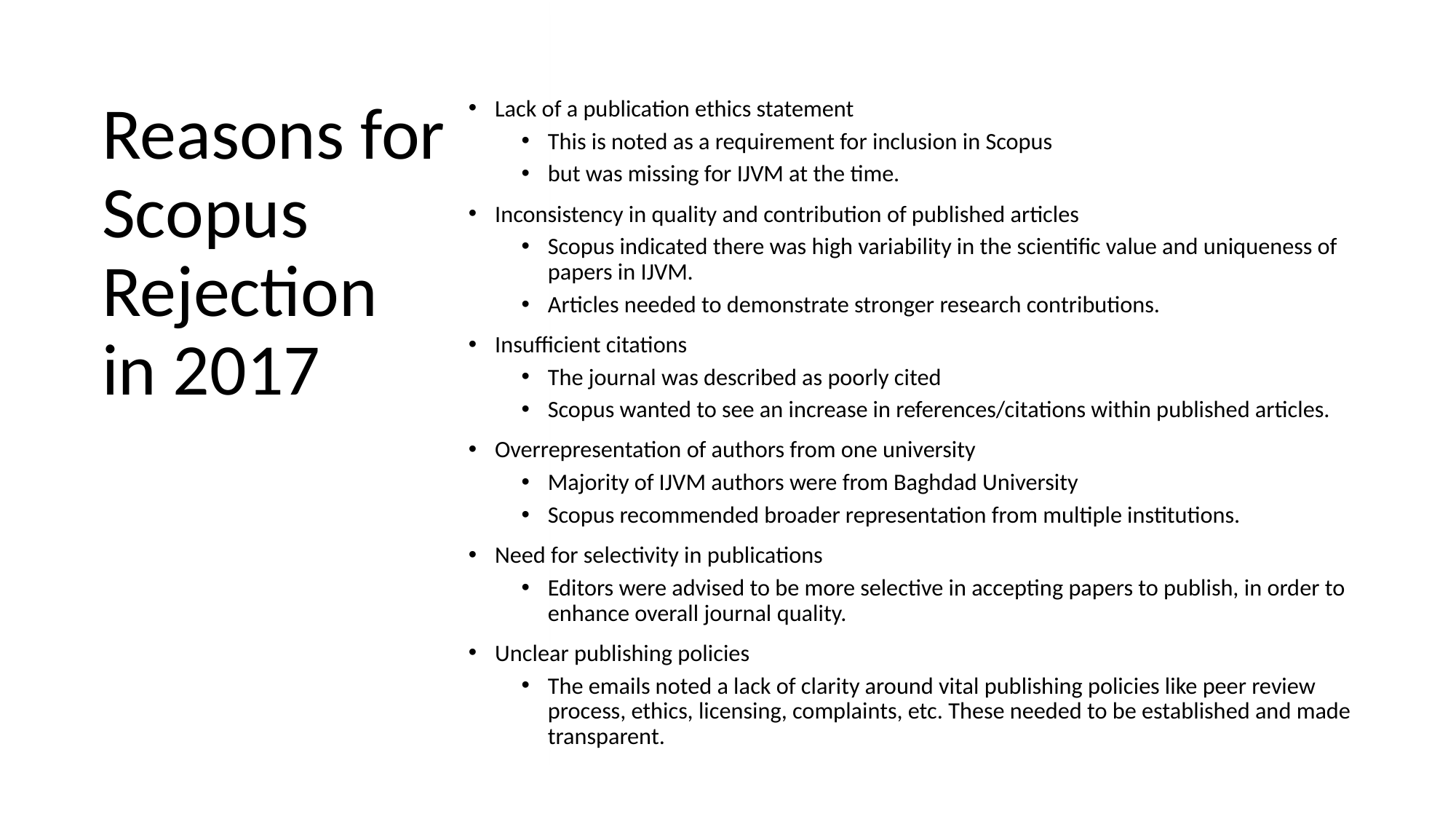

# Reasons for Scopus Rejection in 2017
Lack of a publication ethics statement
This is noted as a requirement for inclusion in Scopus
but was missing for IJVM at the time.
Inconsistency in quality and contribution of published articles
Scopus indicated there was high variability in the scientific value and uniqueness of papers in IJVM.
Articles needed to demonstrate stronger research contributions.
Insufficient citations
The journal was described as poorly cited
Scopus wanted to see an increase in references/citations within published articles.
Overrepresentation of authors from one university
Majority of IJVM authors were from Baghdad University
Scopus recommended broader representation from multiple institutions.
Need for selectivity in publications
Editors were advised to be more selective in accepting papers to publish, in order to enhance overall journal quality.
Unclear publishing policies
The emails noted a lack of clarity around vital publishing policies like peer review process, ethics, licensing, complaints, etc. These needed to be established and made transparent.